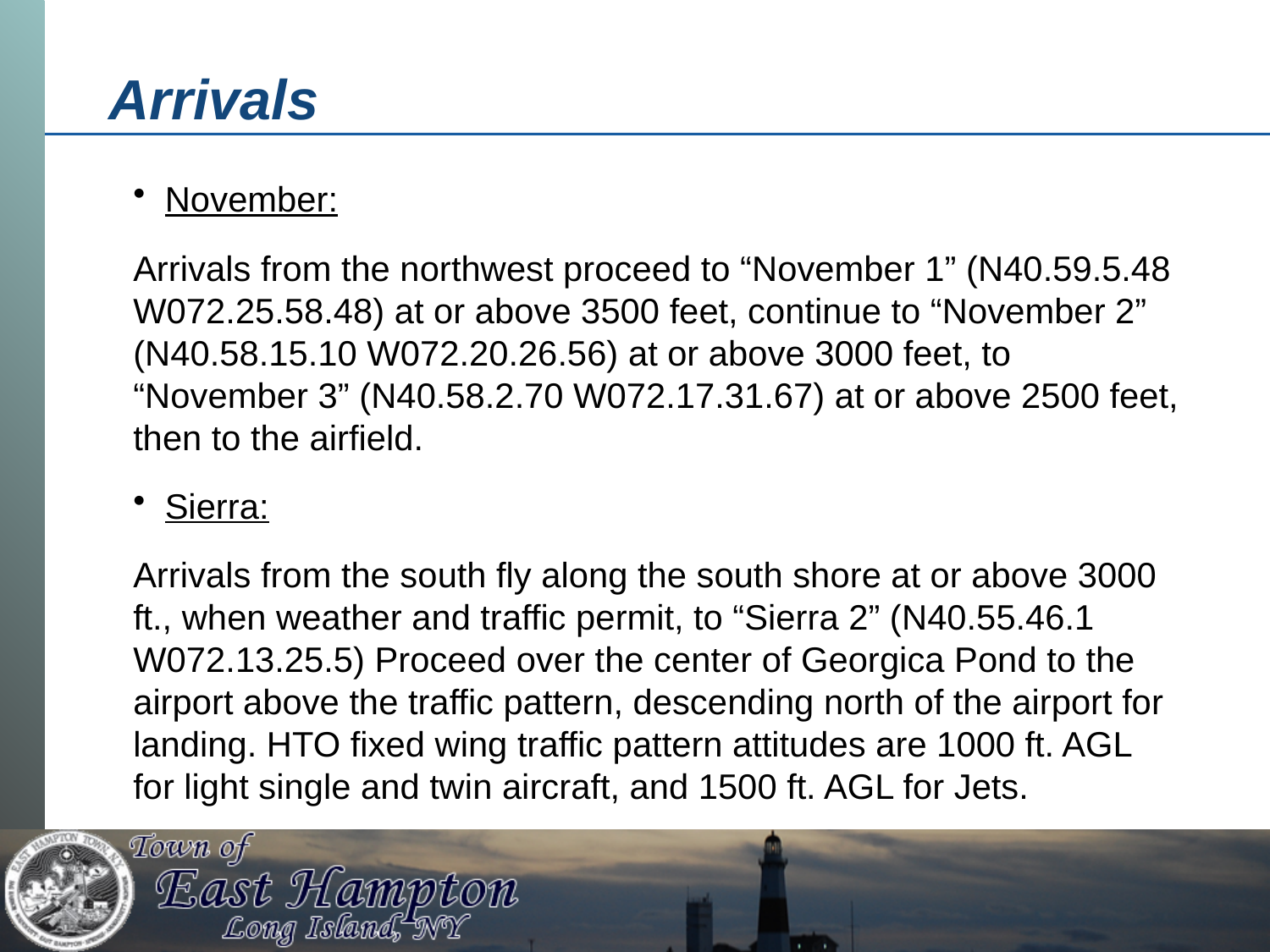

# Arrivals
November:
Arrivals from the northwest proceed to “November 1” (N40.59.5.48 W072.25.58.48) at or above 3500 feet, continue to “November 2” (N40.58.15.10 W072.20.26.56) at or above 3000 feet, to “November 3” (N40.58.2.70 W072.17.31.67) at or above 2500 feet, then to the airfield.
Sierra:
Arrivals from the south fly along the south shore at or above 3000 ft., when weather and traffic permit, to “Sierra 2” (N40.55.46.1 W072.13.25.5) Proceed over the center of Georgica Pond to the airport above the traffic pattern, descending north of the airport for landing. HTO fixed wing traffic pattern attitudes are 1000 ft. AGL for light single and twin aircraft, and 1500 ft. AGL for Jets.